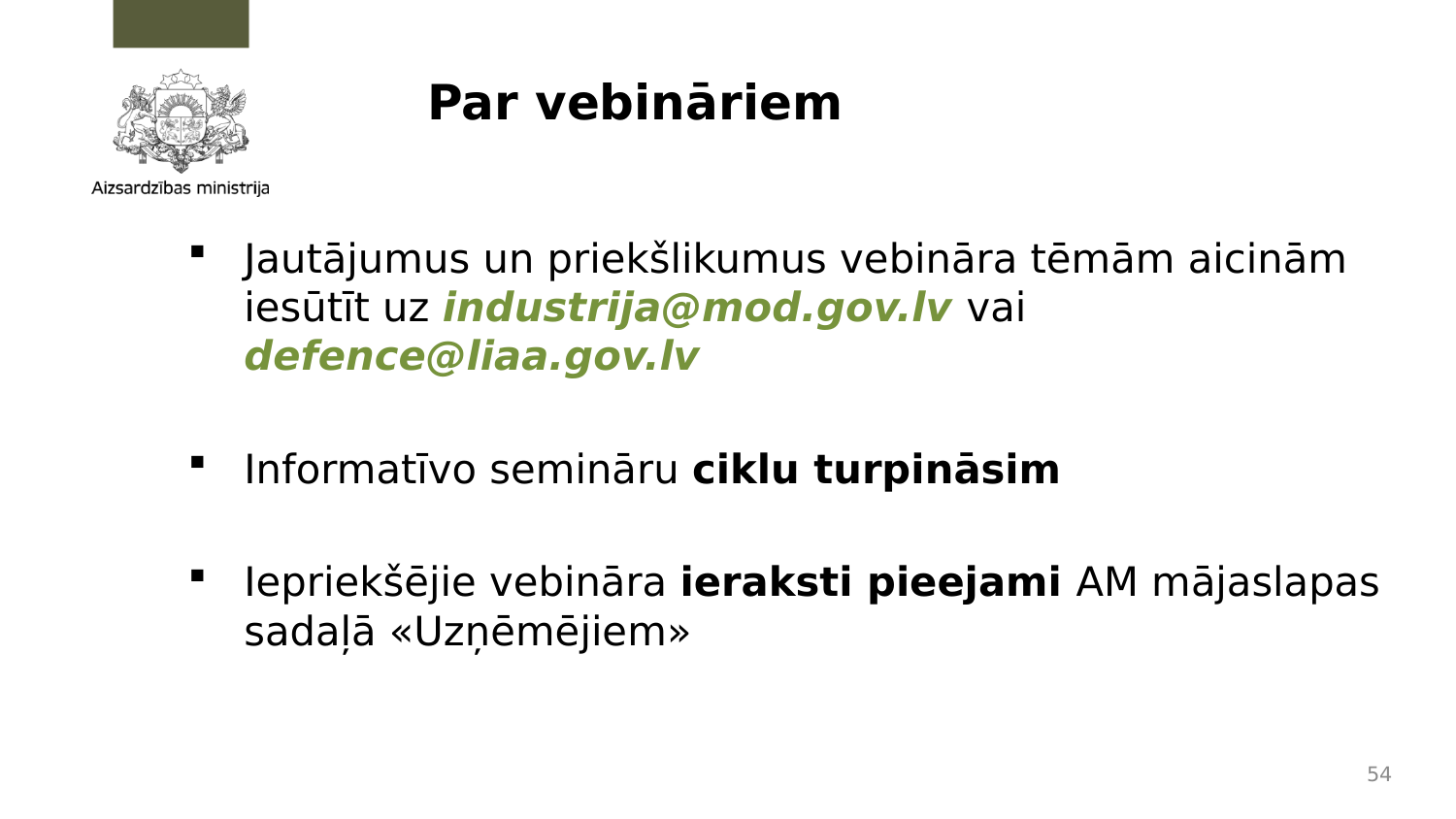

# Par vebināriem
Jautājumus un priekšlikumus vebināra tēmām aicinām iesūtīt uz industrija@mod.gov.lv vai defence@liaa.gov.lv

Informatīvo semināru ciklu turpināsim

Iepriekšējie vebināra ieraksti pieejami AM mājaslapas sadaļā «Uzņēmējiem»

54